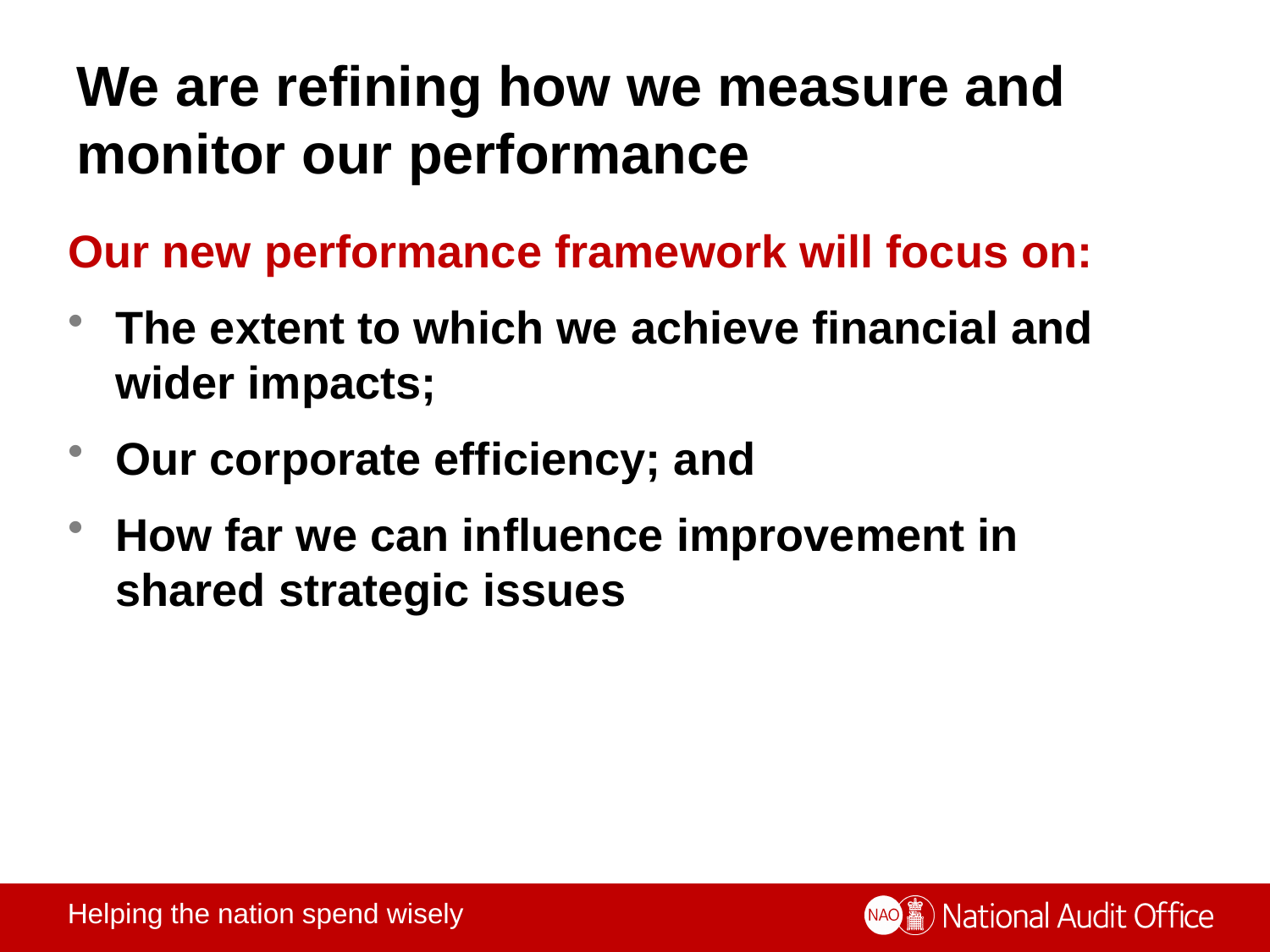

# We are refining how we measure and monitor our performance
Our new performance framework will focus on:
The extent to which we achieve financial and wider impacts;
Our corporate efficiency; and
How far we can influence improvement in shared strategic issues